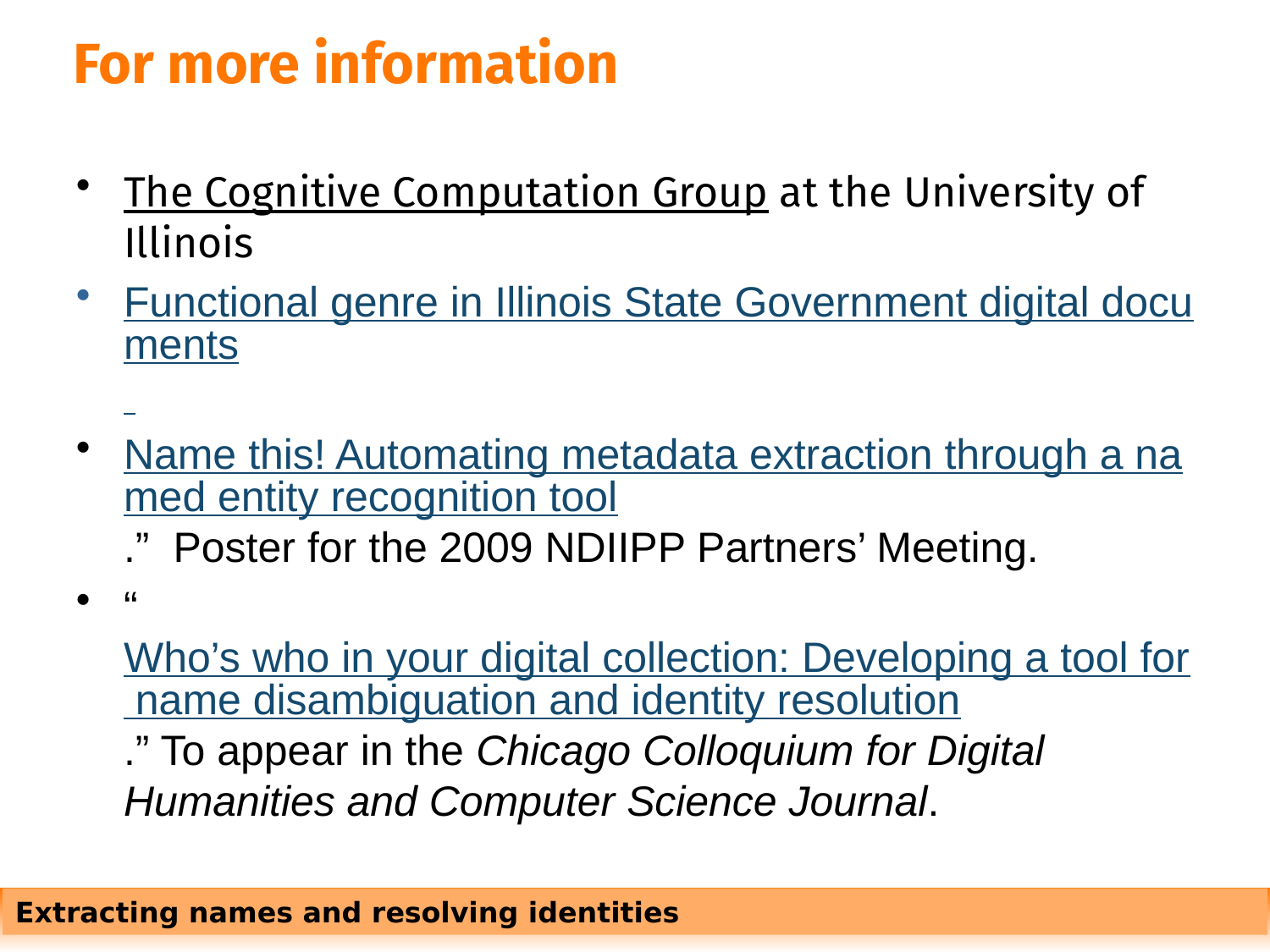

For more information
ReferenFf\\ces
The Cognitive Computation Group at the University of Illinois
Functional genre in Illinois State Government digital documents
Name this! Automating metadata extraction through a named entity recognition tool.”  Poster for the 2009 NDIIPP Partners’ Meeting.
“Who’s who in your digital collection: Developing a tool for name disambiguation and identity resolution.” To appear in the Chicago Colloquium for Digital Humanities and Computer Science Journal.

Extracting names and resolving identities